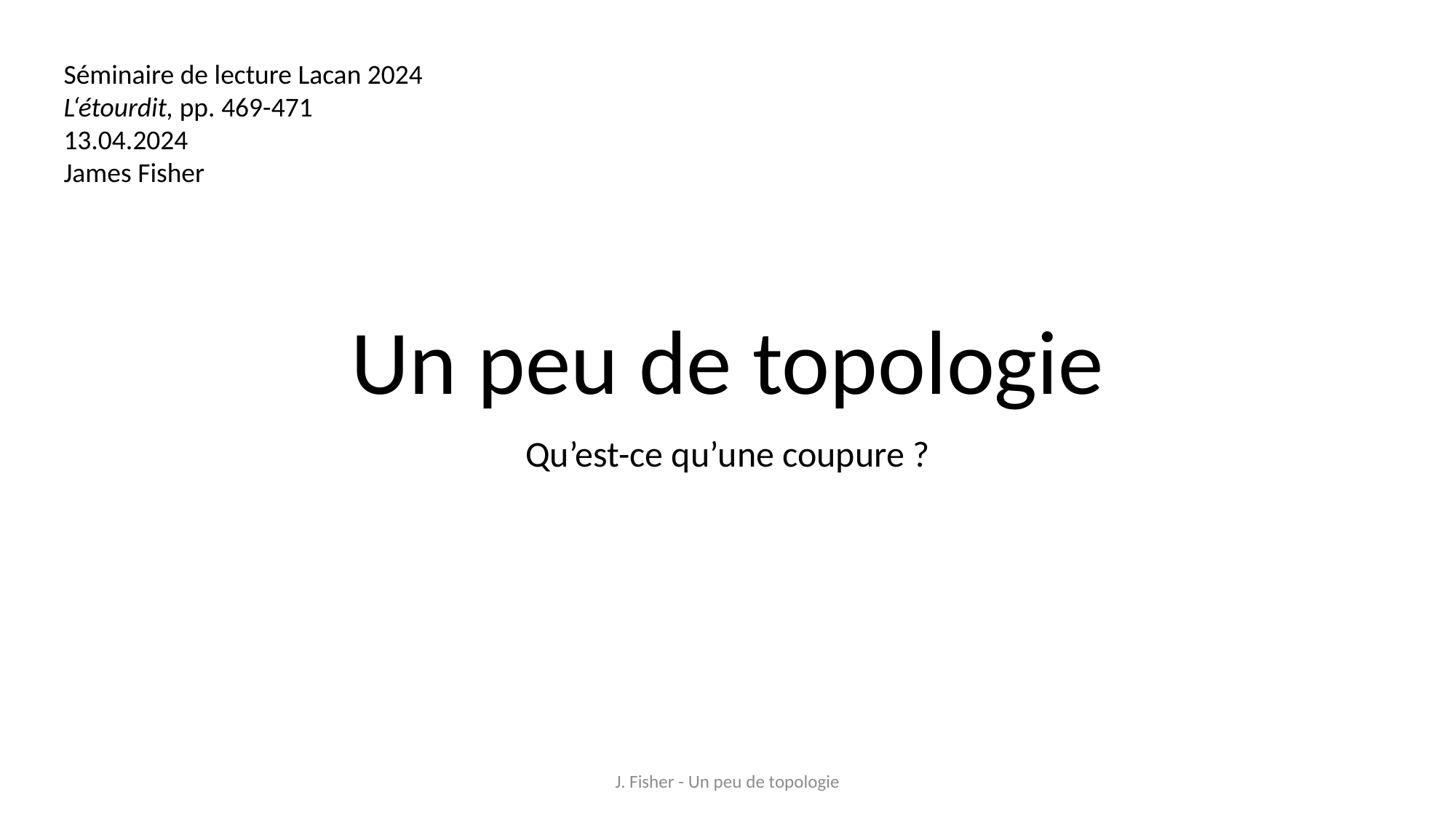

Séminaire de lecture Lacan 2024
L‘étourdit, pp. 469-471
13.04.2024
James Fisher
# Un peu de topologie
Qu’est-ce qu’une coupure ?
J. Fisher - Un peu de topologie